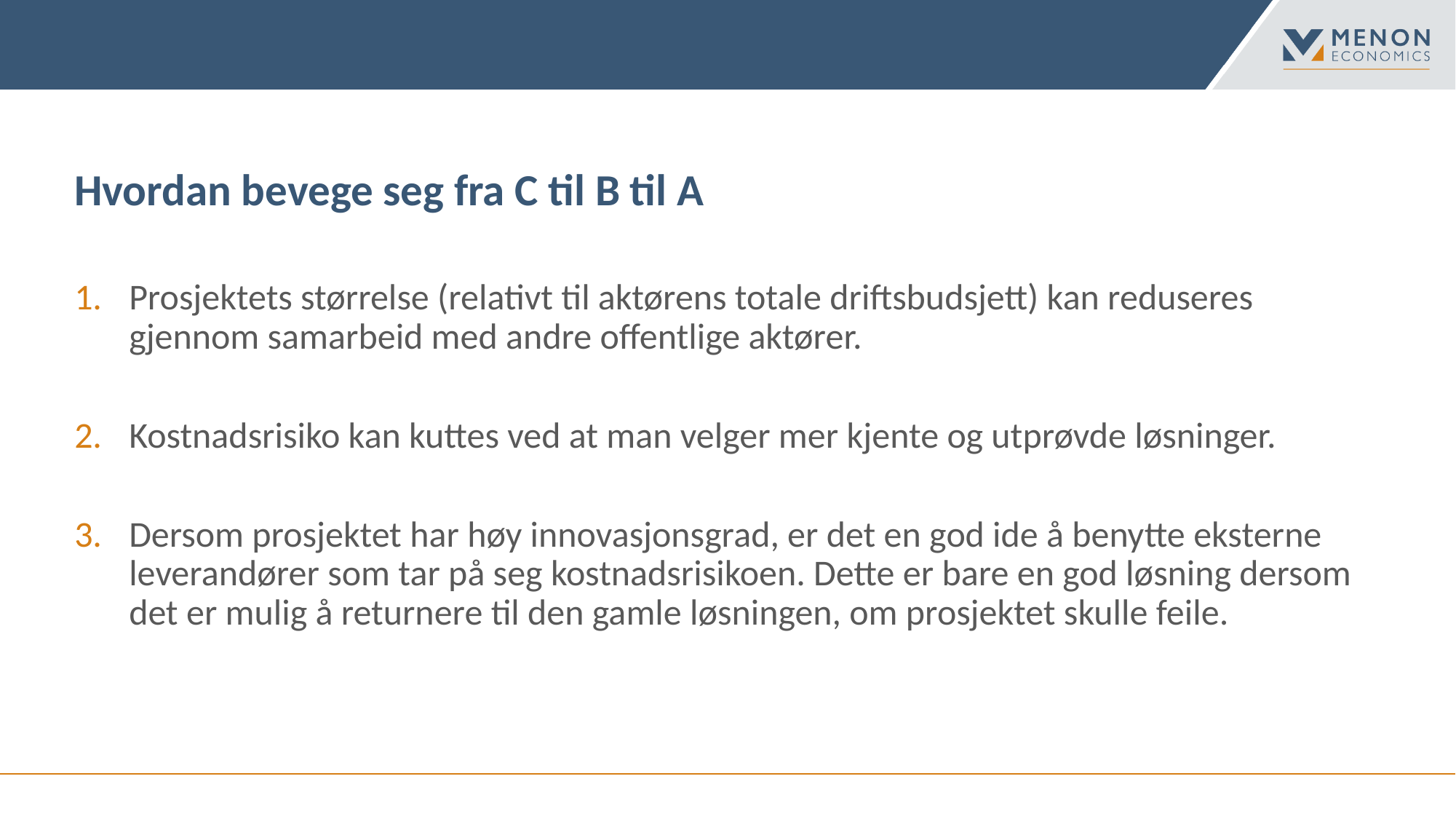

# Hvordan bevege seg fra C til B til A
Prosjektets størrelse (relativt til aktørens totale driftsbudsjett) kan reduseres gjennom samarbeid med andre offentlige aktører.

Kostnadsrisiko kan kuttes ved at man velger mer kjente og utprøvde løsninger.

Dersom prosjektet har høy innovasjonsgrad, er det en god ide å benytte eksterne leverandører som tar på seg kostnadsrisikoen. Dette er bare en god løsning dersom det er mulig å returnere til den gamle løsningen, om prosjektet skulle feile.